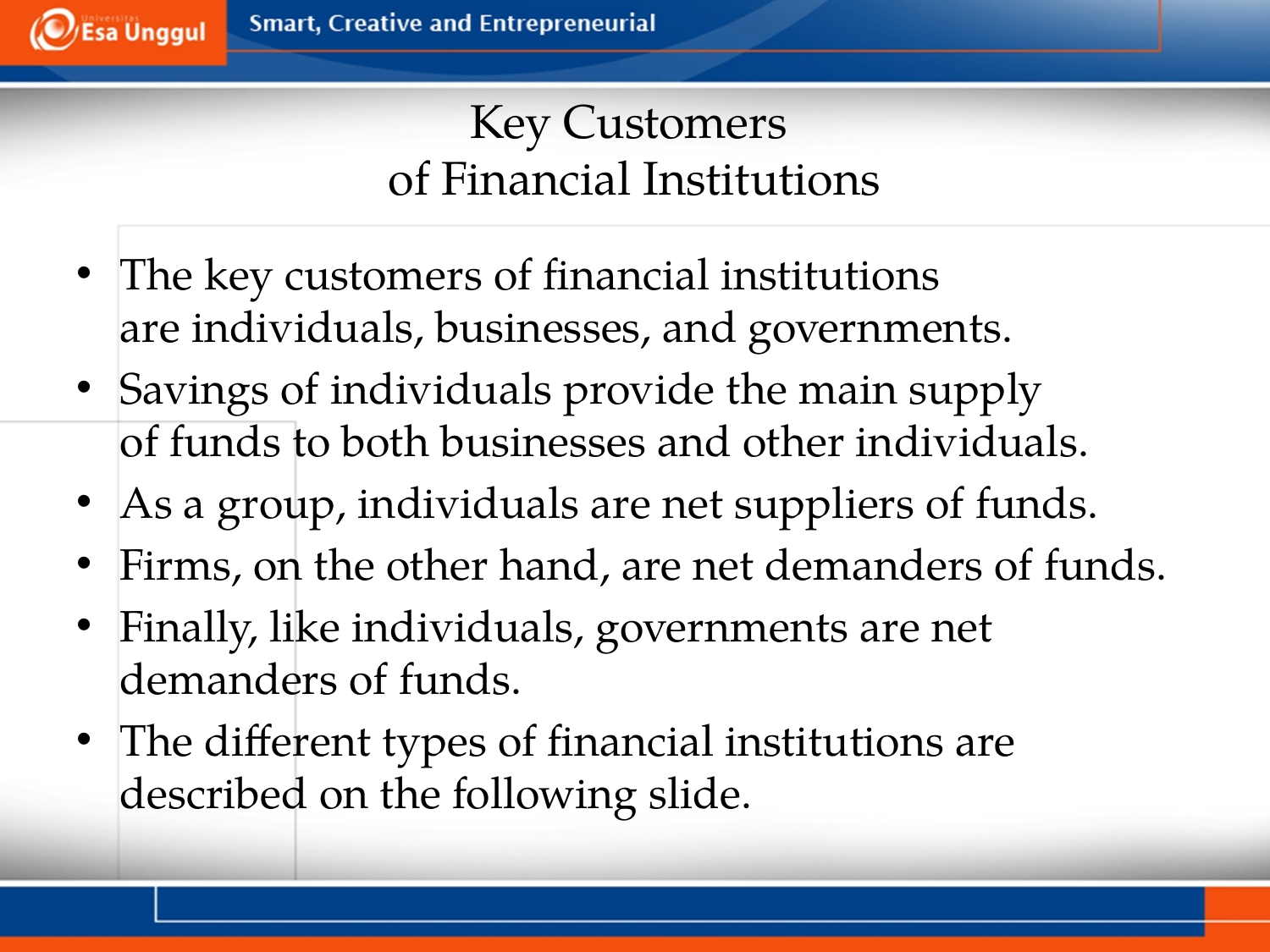

# Key Customers of Financial Institutions
The key customers of financial institutions
are individuals, businesses, and governments.
Savings of individuals provide the main supply
of funds to both businesses and other individuals.
As a group, individuals are net suppliers of funds.
Firms, on the other hand, are net demanders of funds.
Finally, like individuals, governments are net demanders of funds.
The different types of financial institutions are described on the following slide.